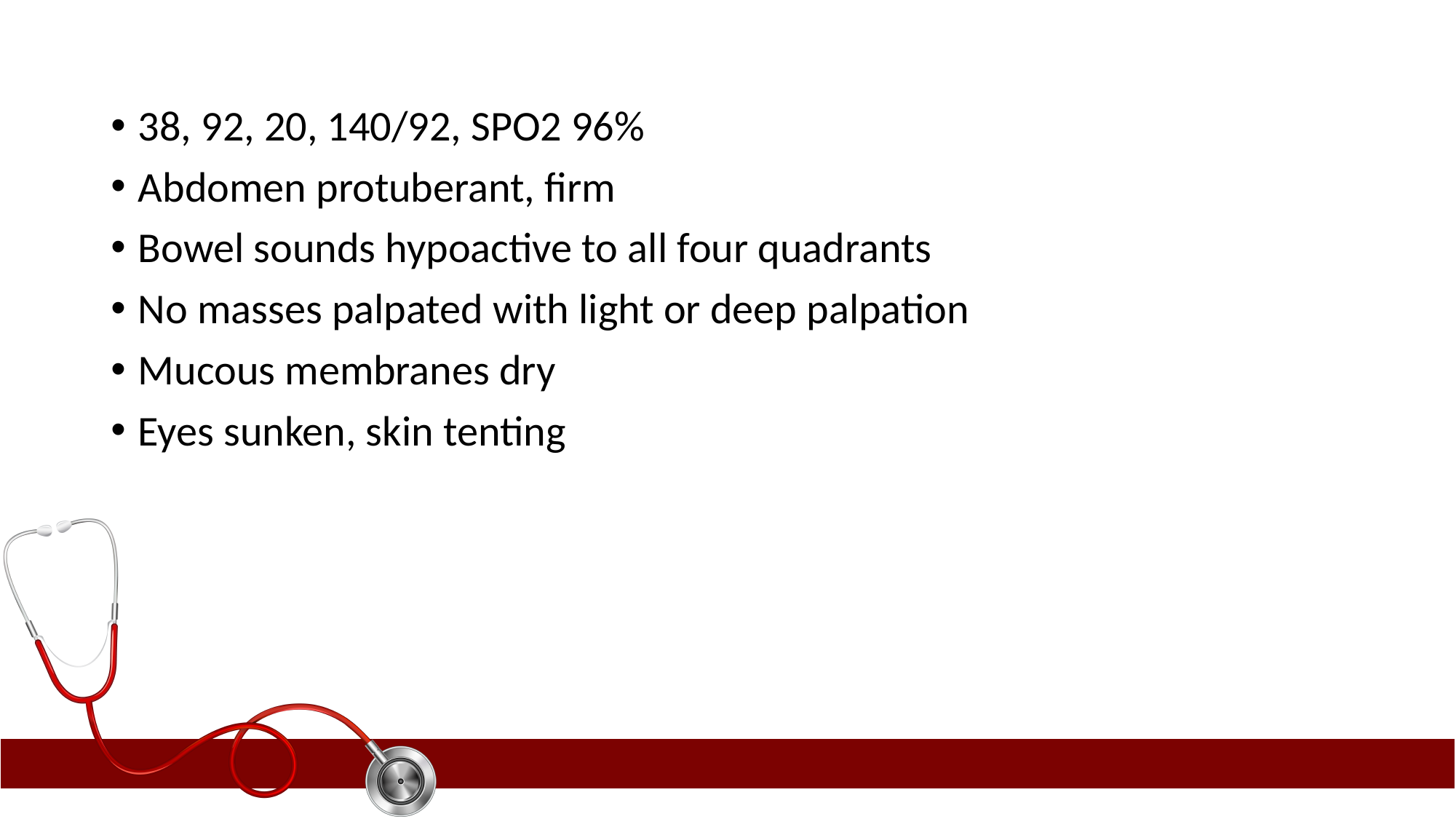

38, 92, 20, 140/92, SPO2 96%
Abdomen protuberant, firm
Bowel sounds hypoactive to all four quadrants
No masses palpated with light or deep palpation
Mucous membranes dry
Eyes sunken, skin tenting